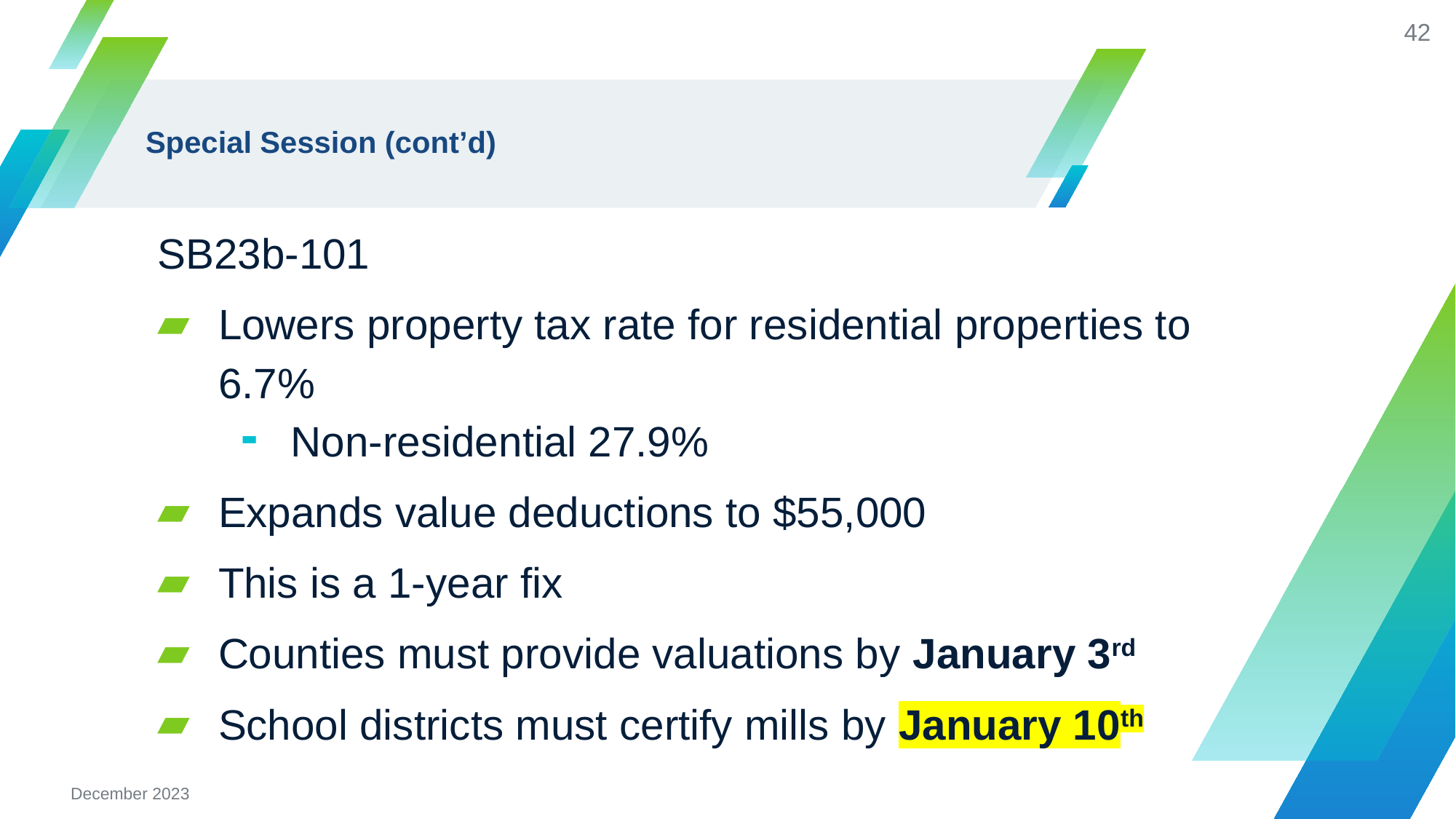

42
# Special Session (cont’d)
SB23b-101
Lowers property tax rate for residential properties to 6.7%
Non-residential 27.9%
Expands value deductions to $55,000
This is a 1-year fix
Counties must provide valuations by January 3rd
School districts must certify mills by January 10th
December 2023